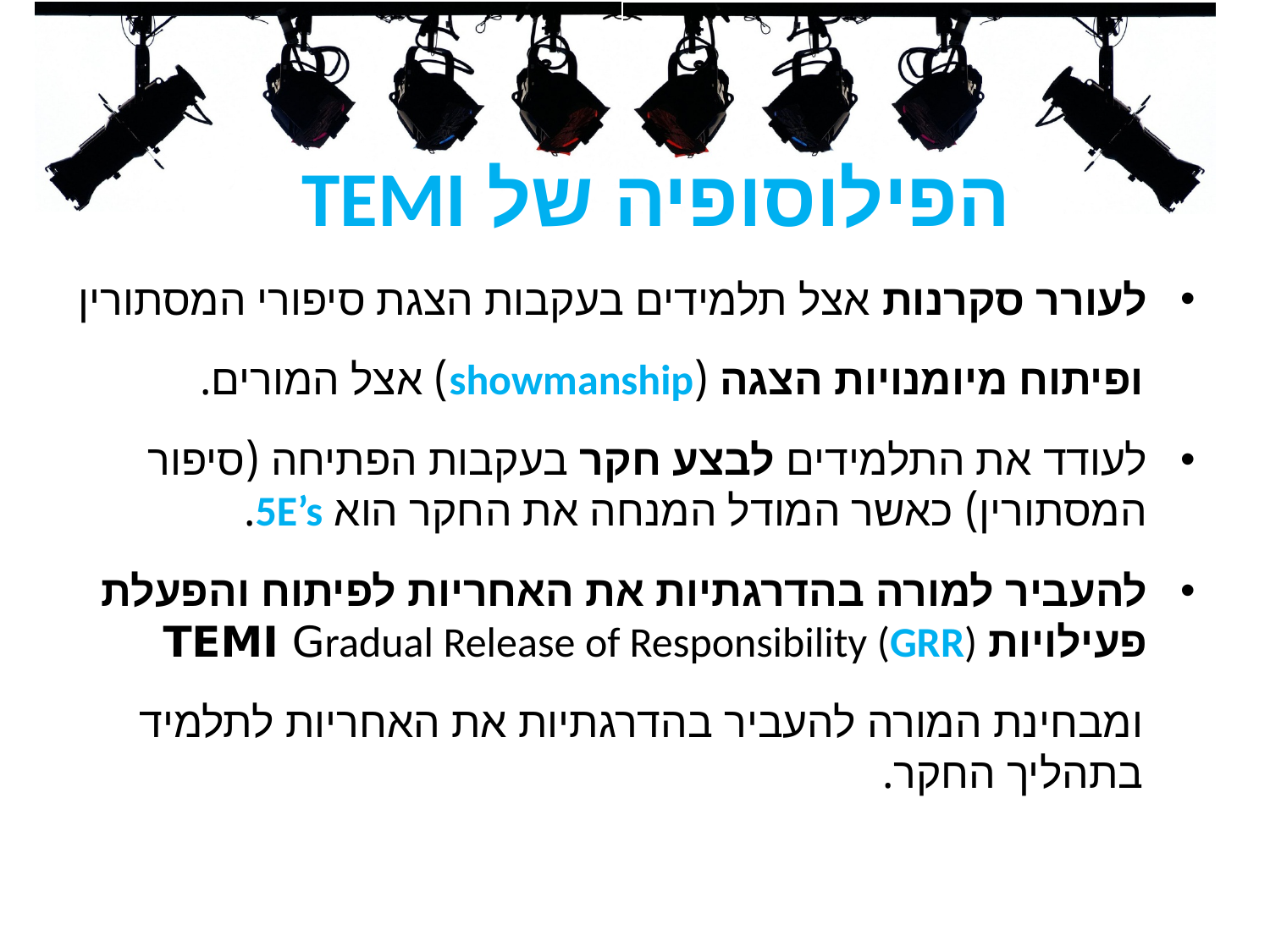

# הפילוסופיה של TEMI
לעורר סקרנות אצל תלמידים בעקבות הצגת סיפורי המסתורין
ופיתוח מיומנויות הצגה (showmanship) אצל המורים.
לעודד את התלמידים לבצע חקר בעקבות הפתיחה (סיפור המסתורין) כאשר המודל המנחה את החקר הוא 5E’s.
להעביר למורה בהדרגתיות את האחריות לפיתוח והפעלת פעילויות TEMI Gradual Release of Responsibility (GRR)
ומבחינת המורה להעביר בהדרגתיות את האחריות לתלמיד בתהליך החקר.